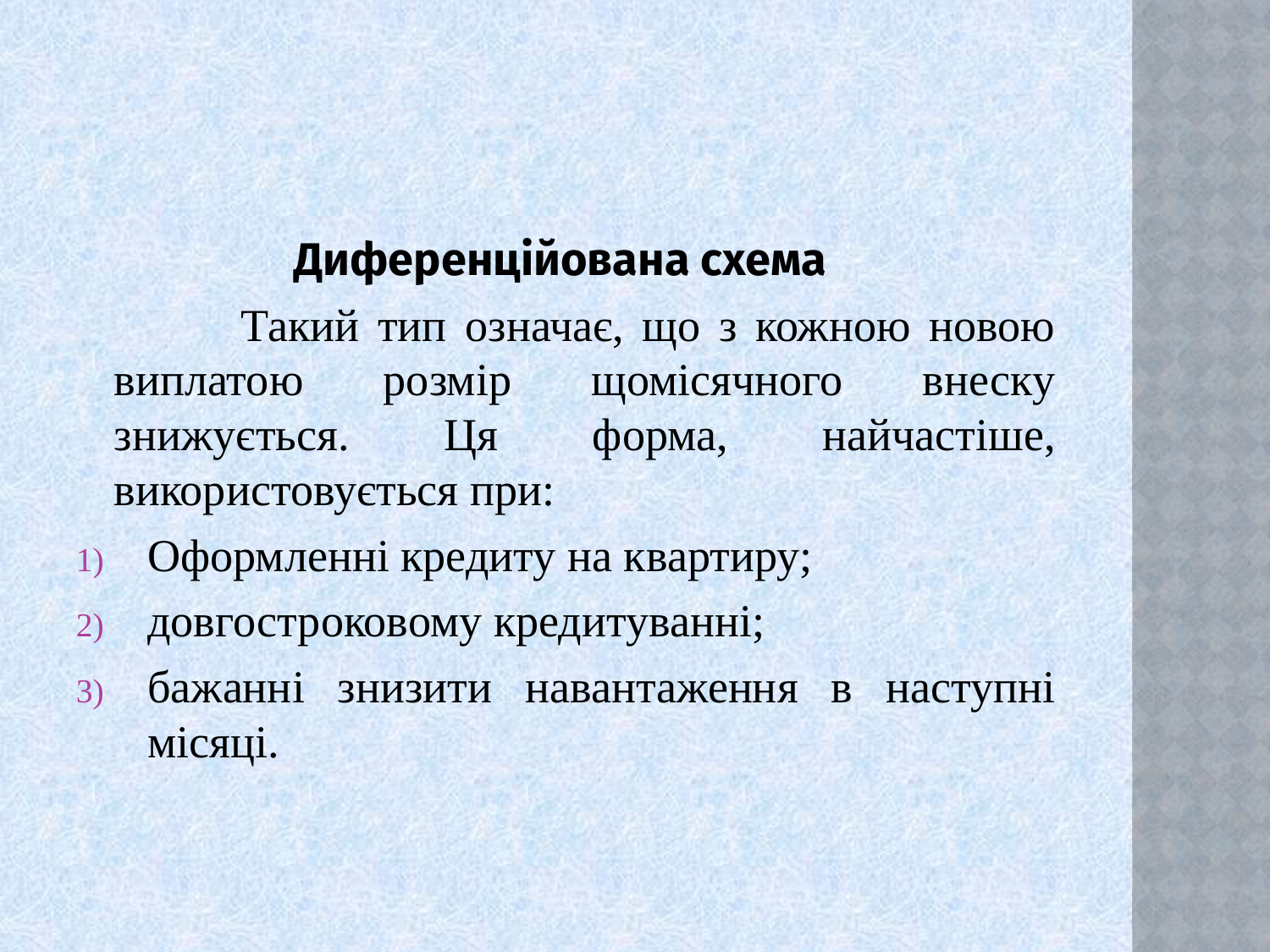

Диференційована схема
		Такий тип означає, що з кожною новою виплатою розмір щомісячного внеску знижується. Ця форма, найчастіше, використовується при:
Оформленні кредиту на квартиру;
довгостроковому кредитуванні;
бажанні знизити навантаження в наступні місяці.